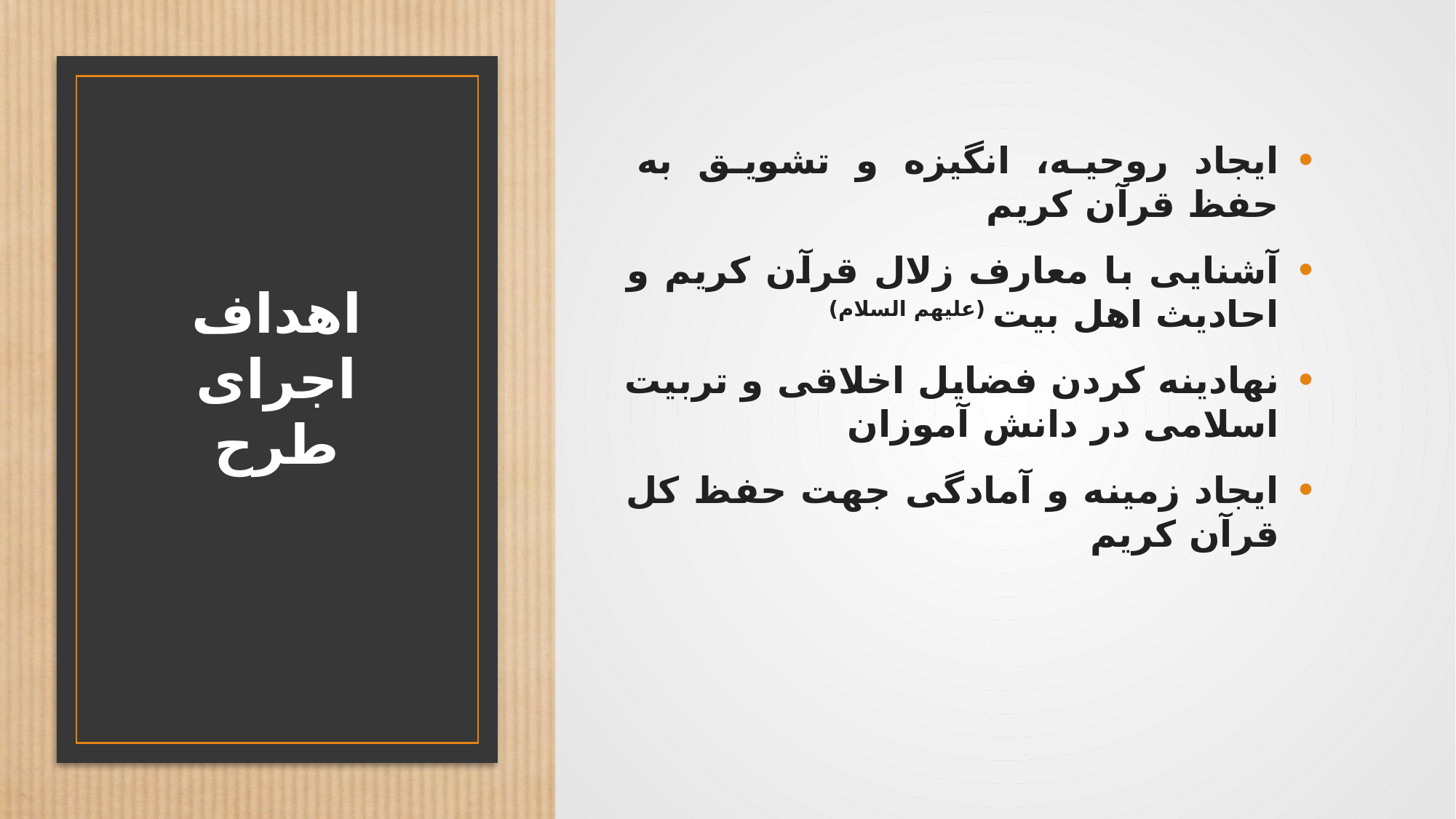

ایجاد روحیه، انگیزه و تشویق به حفظ قرآن کریم
آشنایی با معارف زلال قرآن کریم و احادیث اهل بیت (علیهم السلام)
نهادینه کردن فضایل اخلاقی و تربیت اسلامی در دانش آموزان
ایجاد زمینه و آمادگی جهت حفظ کل قرآن کریم

# اهداف اجرای طرح